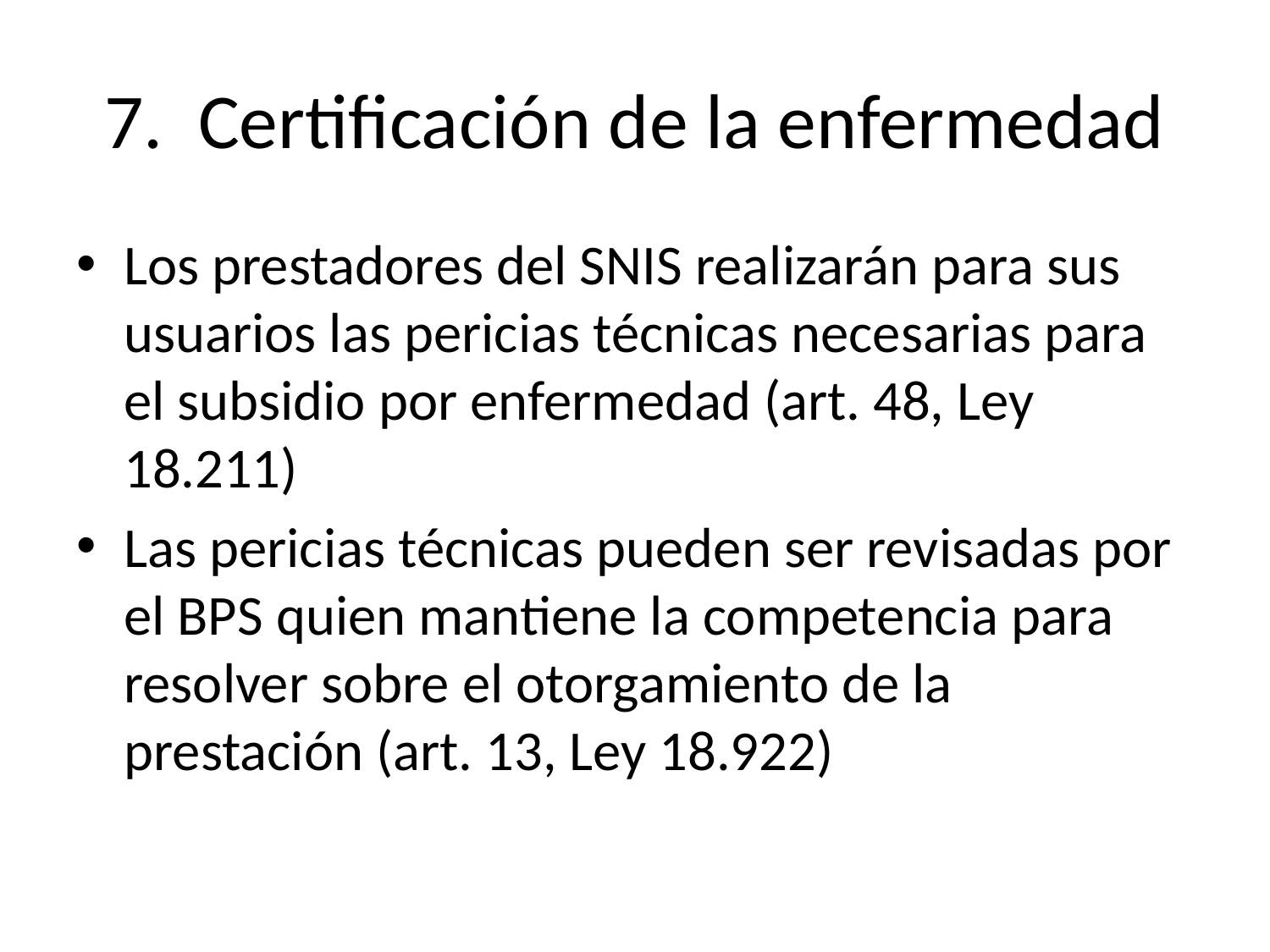

# 7.  Certificación de la enfermedad
Los prestadores del SNIS realizarán para sus usuarios las pericias técnicas necesarias para el subsidio por enfermedad (art. 48, Ley 18.211)
Las pericias técnicas pueden ser revisadas por el BPS quien mantiene la competencia para resolver sobre el otorgamiento de la prestación (art. 13, Ley 18.922)